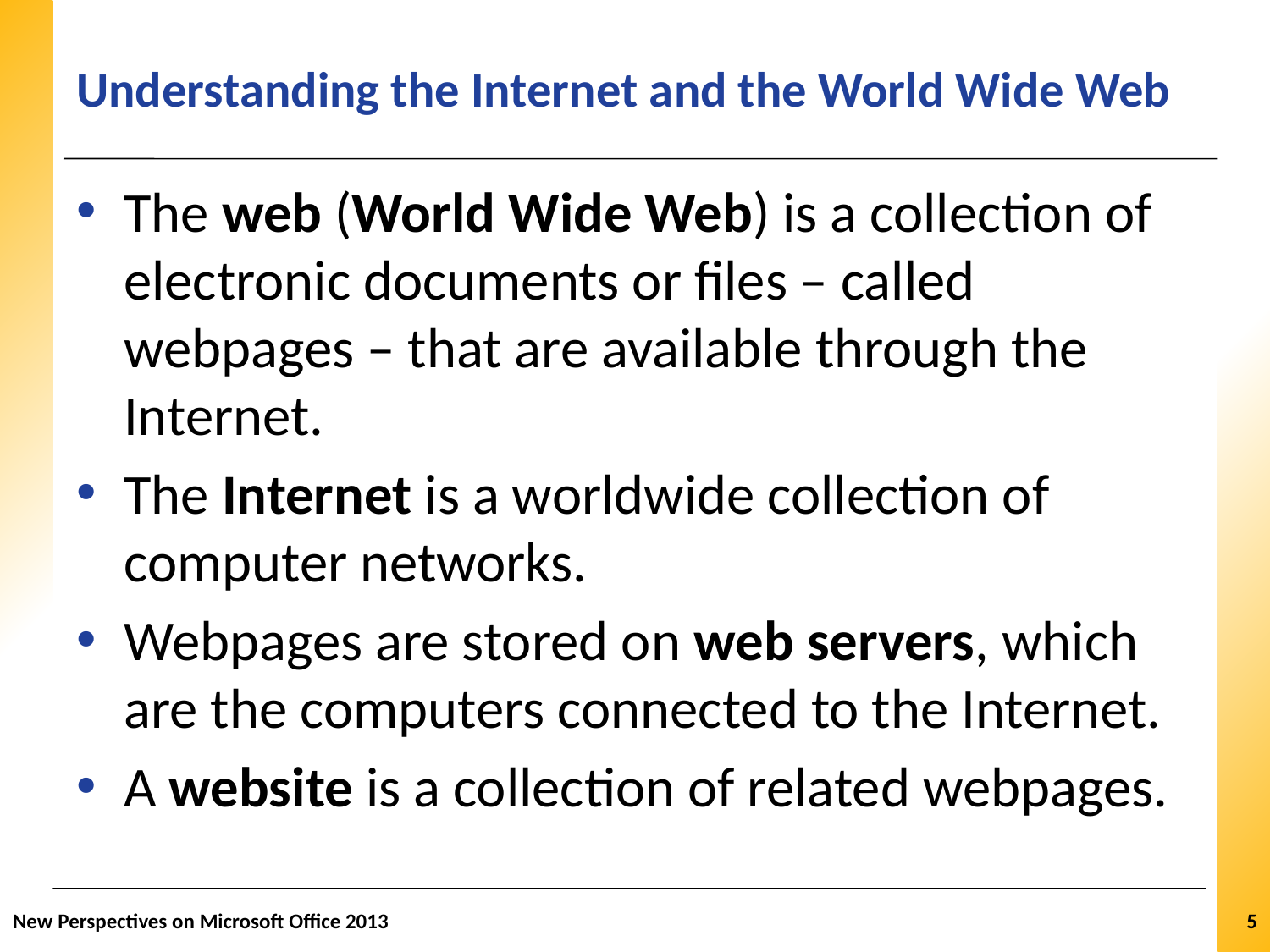

# Understanding the Internet and the World Wide Web
The web (World Wide Web) is a collection of electronic documents or files – called webpages – that are available through the Internet.
The Internet is a worldwide collection of computer networks.
Webpages are stored on web servers, which are the computers connected to the Internet.
A website is a collection of related webpages.
New Perspectives on Microsoft Office 2013
5